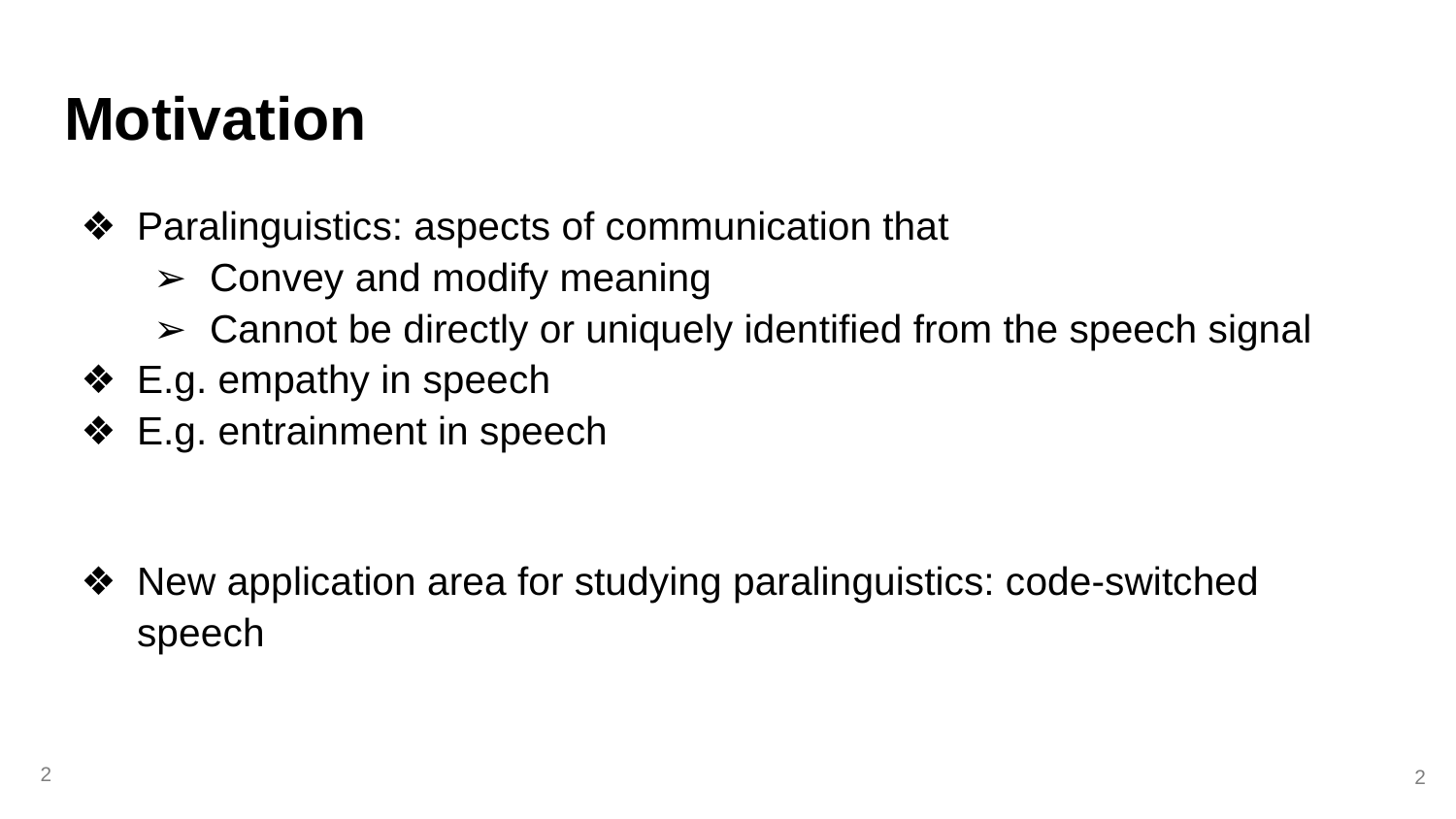

# Motivation
Paralinguistics: aspects of communication that
Convey and modify meaning
Cannot be directly or uniquely identified from the speech signal
E.g. empathy in speech
E.g. entrainment in speech

New application area for studying paralinguistics: code-switched speech

2
2